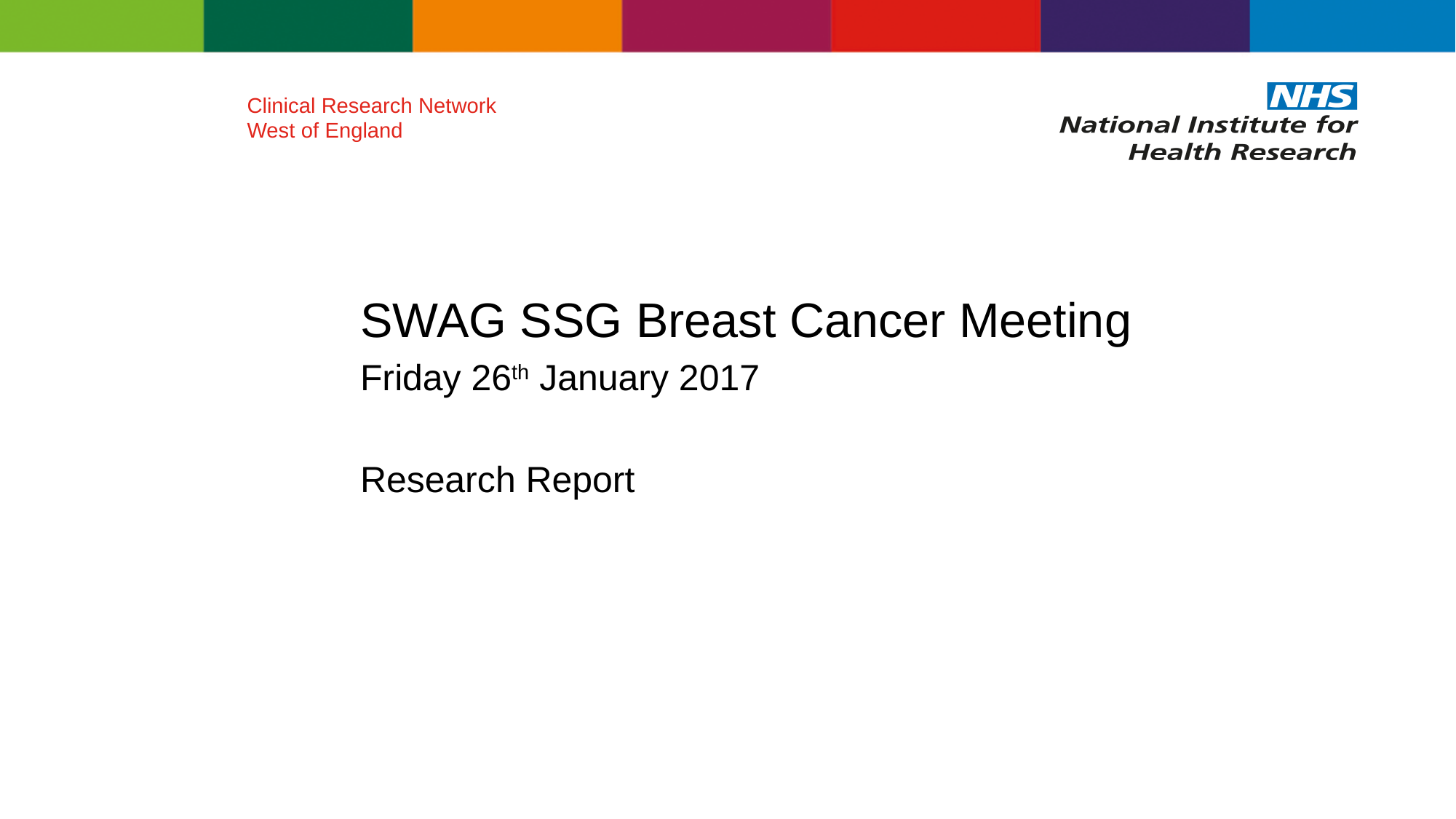

Clinical Research Network
West of England

#

SWAG SSG Breast Cancer Meeting
Friday 26th January 2017

Research Report